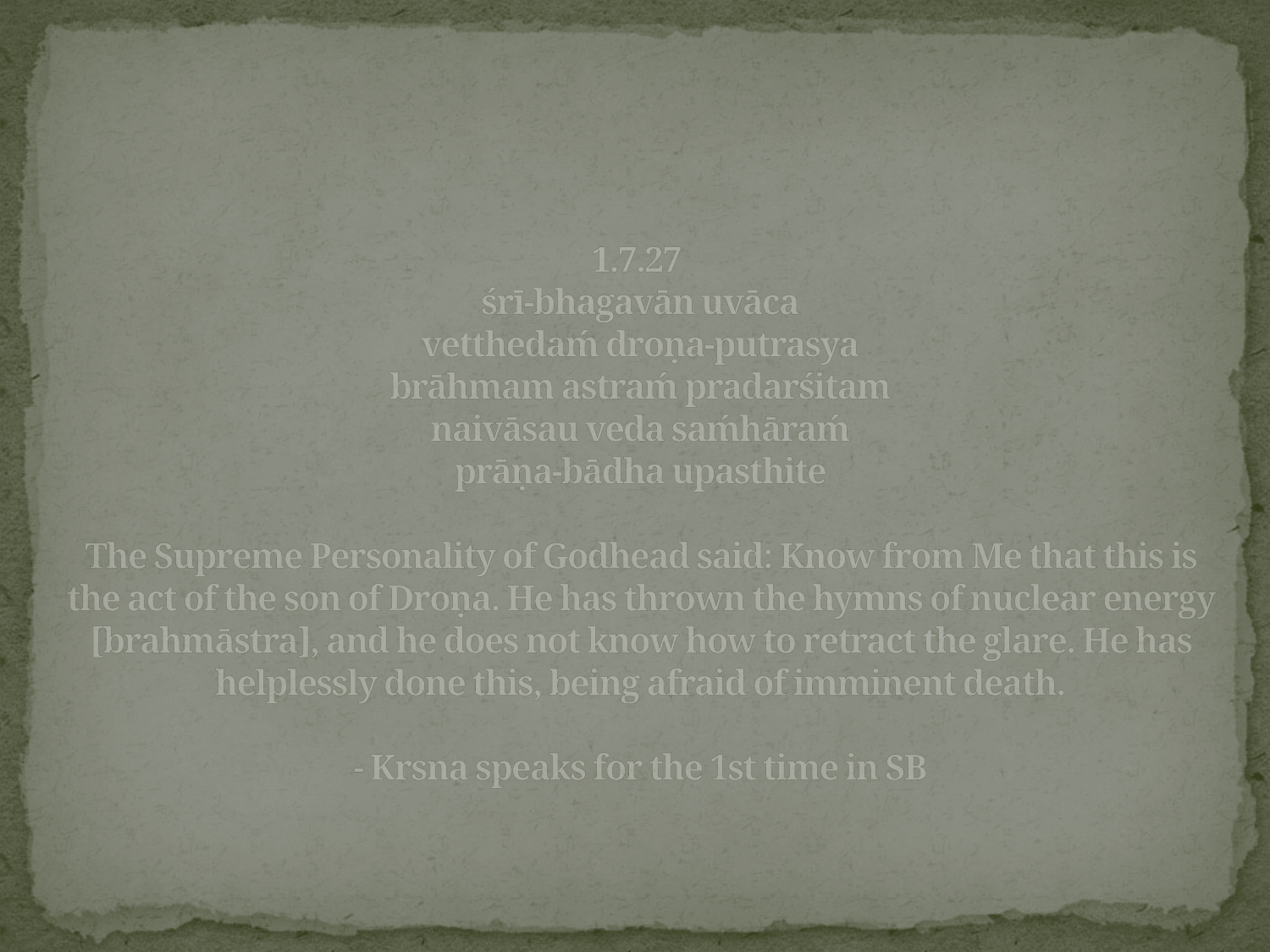

# 1.7.27 śrī-bhagavān uvāca vetthedaḿ droṇa-putrasya brāhmam astraḿ pradarśitam naivāsau veda saḿhāraḿ prāṇa-bādha upasthite The Supreme Personality of Godhead said: Know from Me that this is the act of the son of Droṇa. He has thrown the hymns of nuclear energy [brahmāstra], and he does not know how to retract the glare. He has helplessly done this, being afraid of imminent death. - Krsna speaks for the 1st time in SB